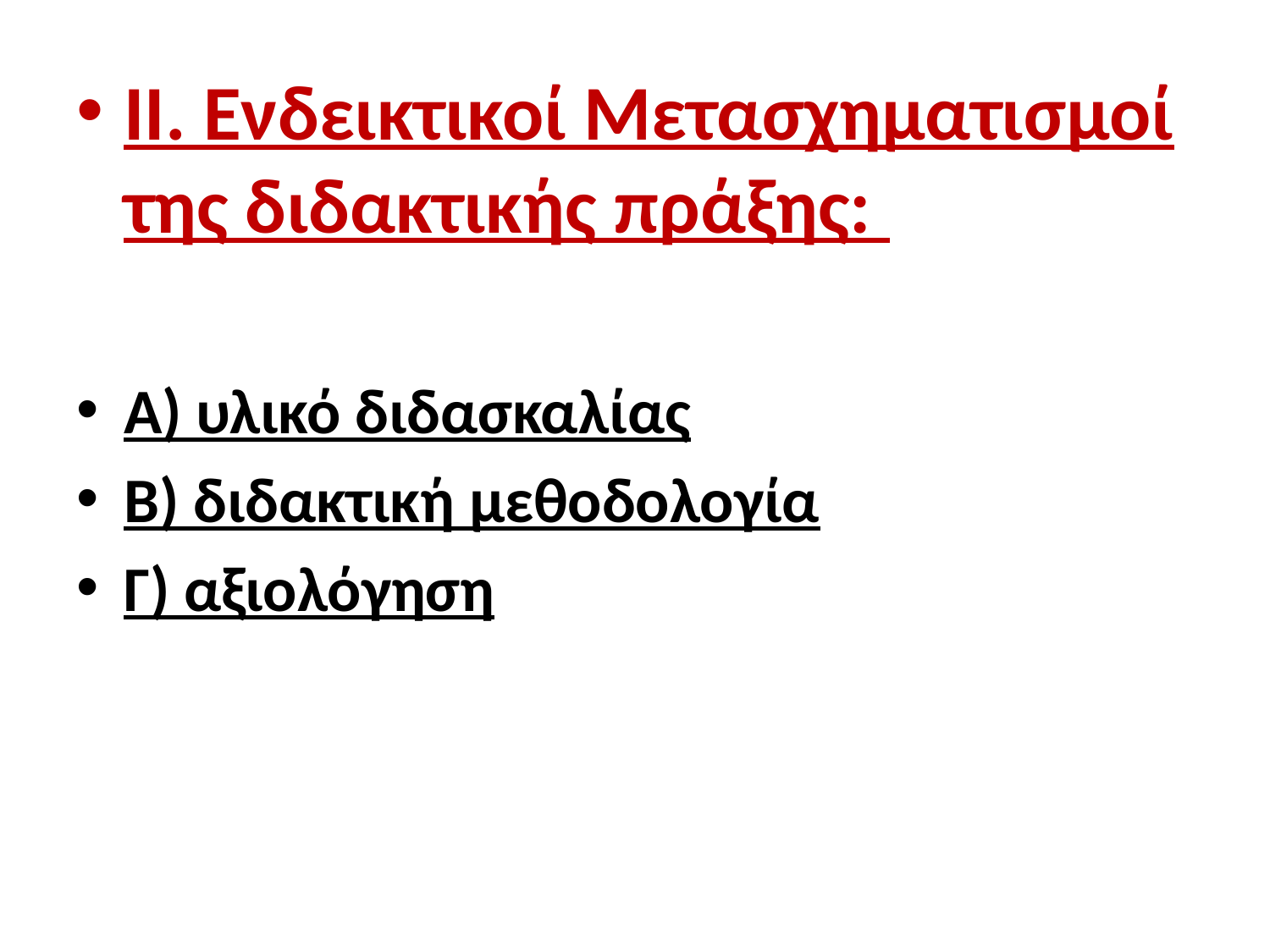

ΙΙ. Ενδεικτικοί Μετασχηματισμοί της διδακτικής πράξης:

Α) υλικό διδασκαλίας
Β) διδακτική μεθοδολογία
Γ) αξιολόγηση